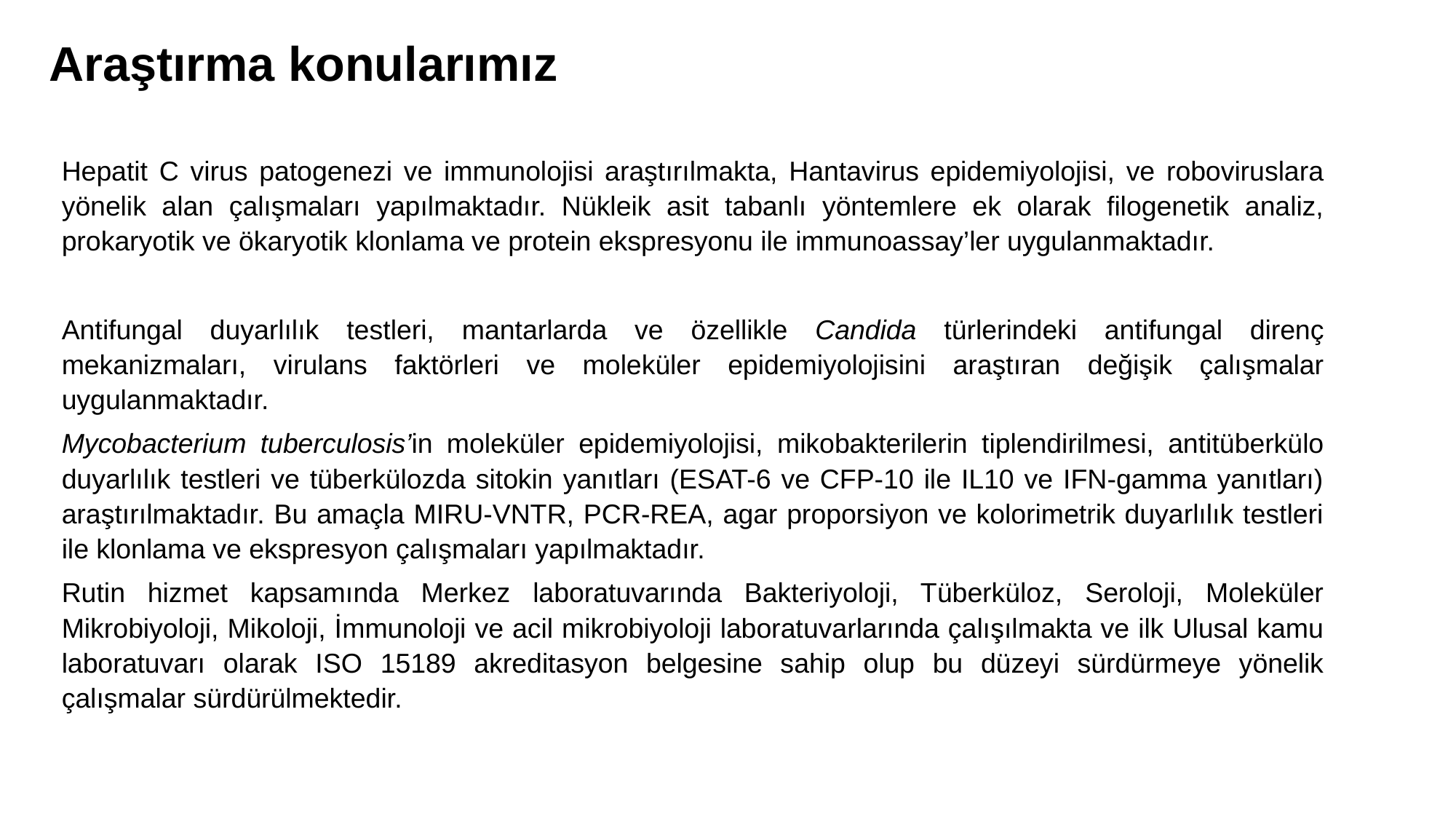

Araştırma konularımız
Hepatit C virus patogenezi ve immunolojisi araştırılmakta, Hantavirus epidemiyolojisi, ve roboviruslara yönelik alan çalışmaları yapılmaktadır. Nükleik asit tabanlı yöntemlere ek olarak filogenetik analiz, prokaryotik ve ökaryotik klonlama ve protein ekspresyonu ile immunoassay’ler uygulanmaktadır.

Antifungal duyarlılık testleri, mantarlarda ve özellikle Candida türlerindeki antifungal direnç mekanizmaları, virulans faktörleri ve moleküler epidemiyolojisini araştıran değişik çalışmalar uygulanmaktadır.
Mycobacterium tuberculosis’in moleküler epidemiyolojisi, mikobakterilerin tiplendirilmesi, antitüberkülo duyarlılık testleri ve tüberkülozda sitokin yanıtları (ESAT-6 ve CFP-10 ile IL10 ve IFN-gamma yanıtları) araştırılmaktadır. Bu amaçla MIRU-VNTR, PCR-REA, agar proporsiyon ve kolorimetrik duyarlılık testleri ile klonlama ve ekspresyon çalışmaları yapılmaktadır.
Rutin hizmet kapsamında Merkez laboratuvarında Bakteriyoloji, Tüberküloz, Seroloji, Moleküler Mikrobiyoloji, Mikoloji, İmmunoloji ve acil mikrobiyoloji laboratuvarlarında çalışılmakta ve ilk Ulusal kamu laboratuvarı olarak ISO 15189 akreditasyon belgesine sahip olup bu düzeyi sürdürmeye yönelik çalışmalar sürdürülmektedir.